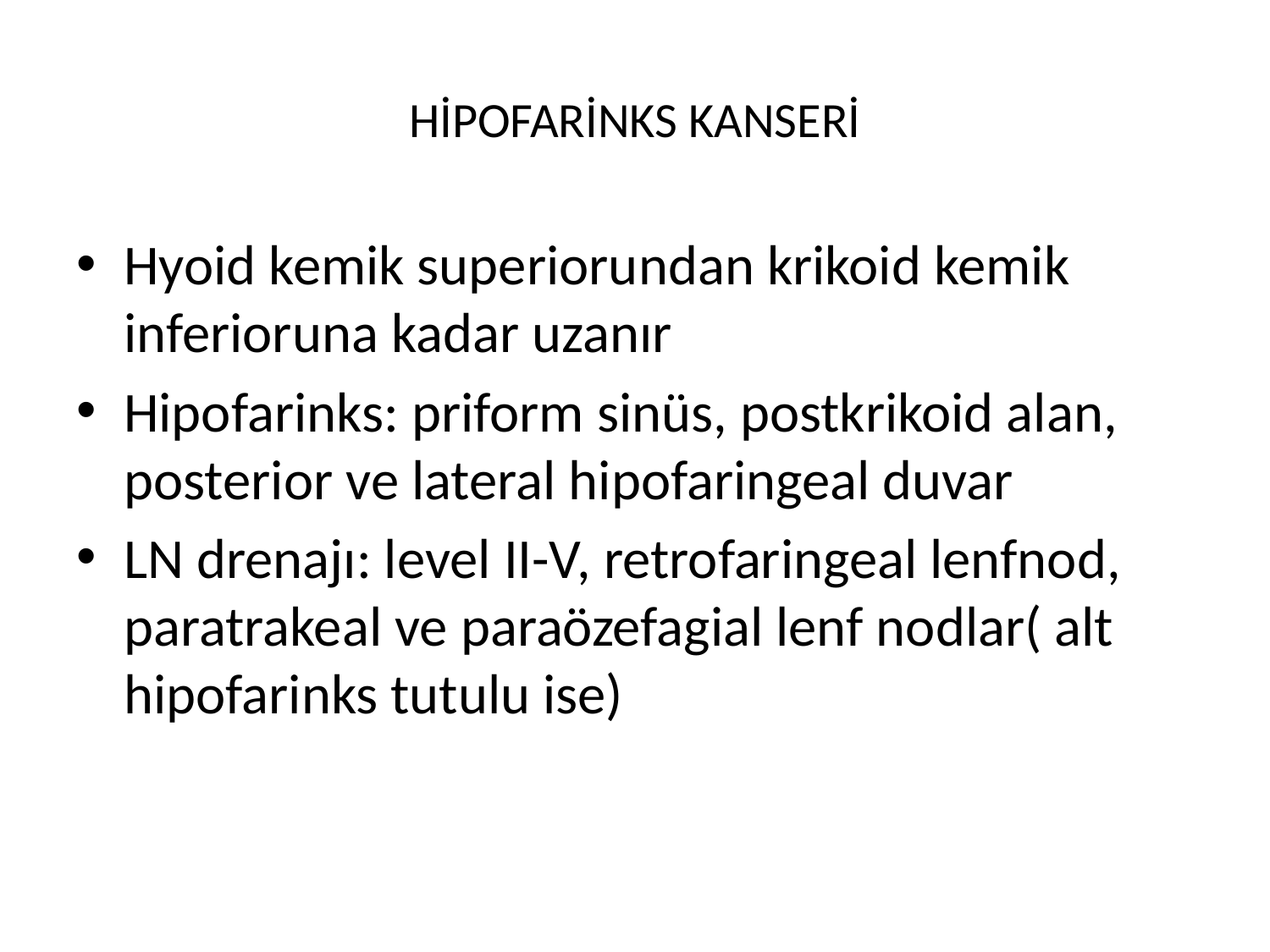

# HİPOFARİNKS KANSERİ
Hyoid kemik superiorundan krikoid kemik inferioruna kadar uzanır
Hipofarinks: priform sinüs, postkrikoid alan, posterior ve lateral hipofaringeal duvar
LN drenajı: level II-V, retrofaringeal lenfnod, paratrakeal ve paraözefagial lenf nodlar( alt hipofarinks tutulu ise)